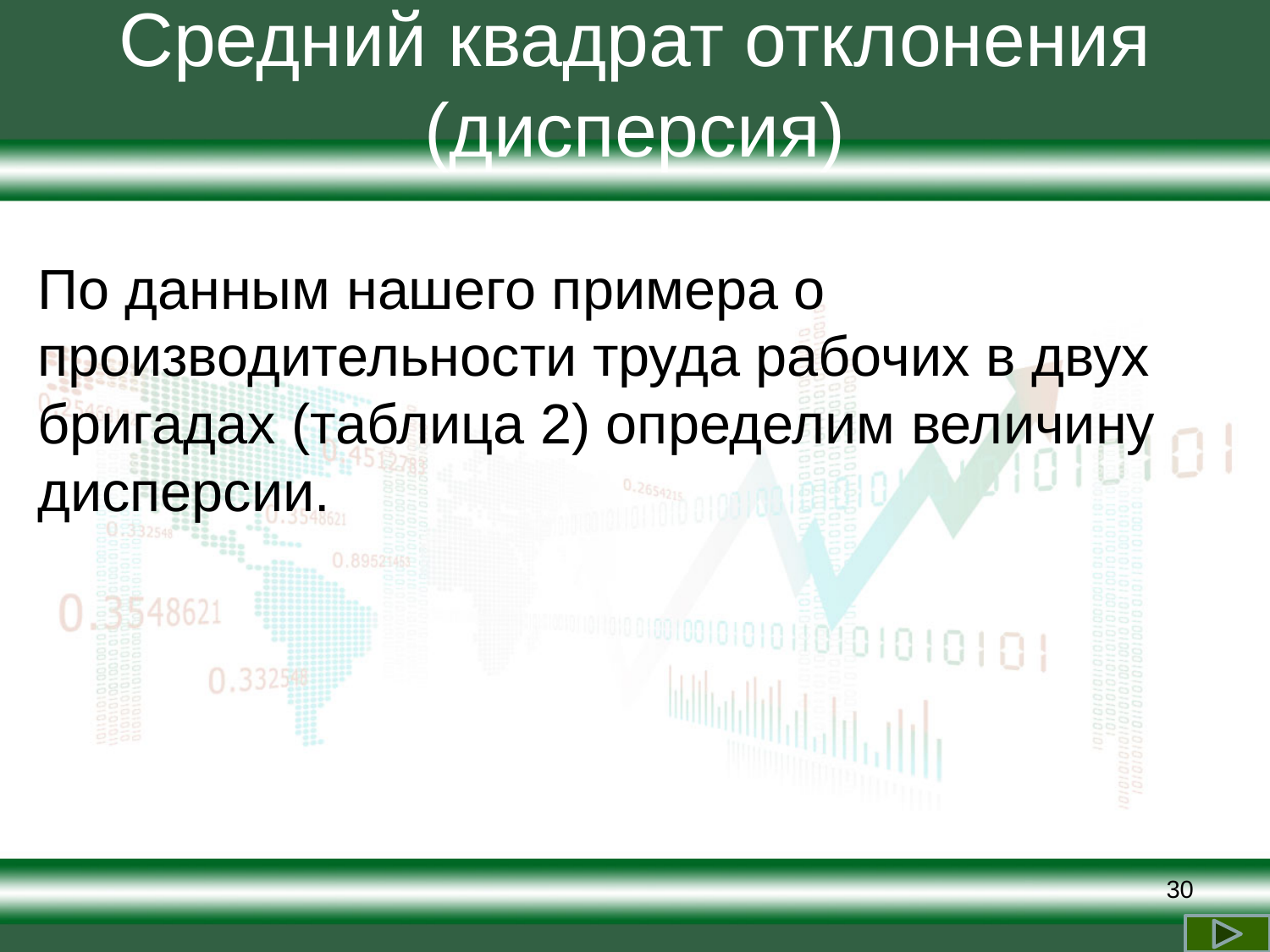

# Средний квадрат отклонения (дисперсия)
По данным нашего примера о производительности труда рабочих в двух бригадах (таблица 2) определим величину дисперсии.

30